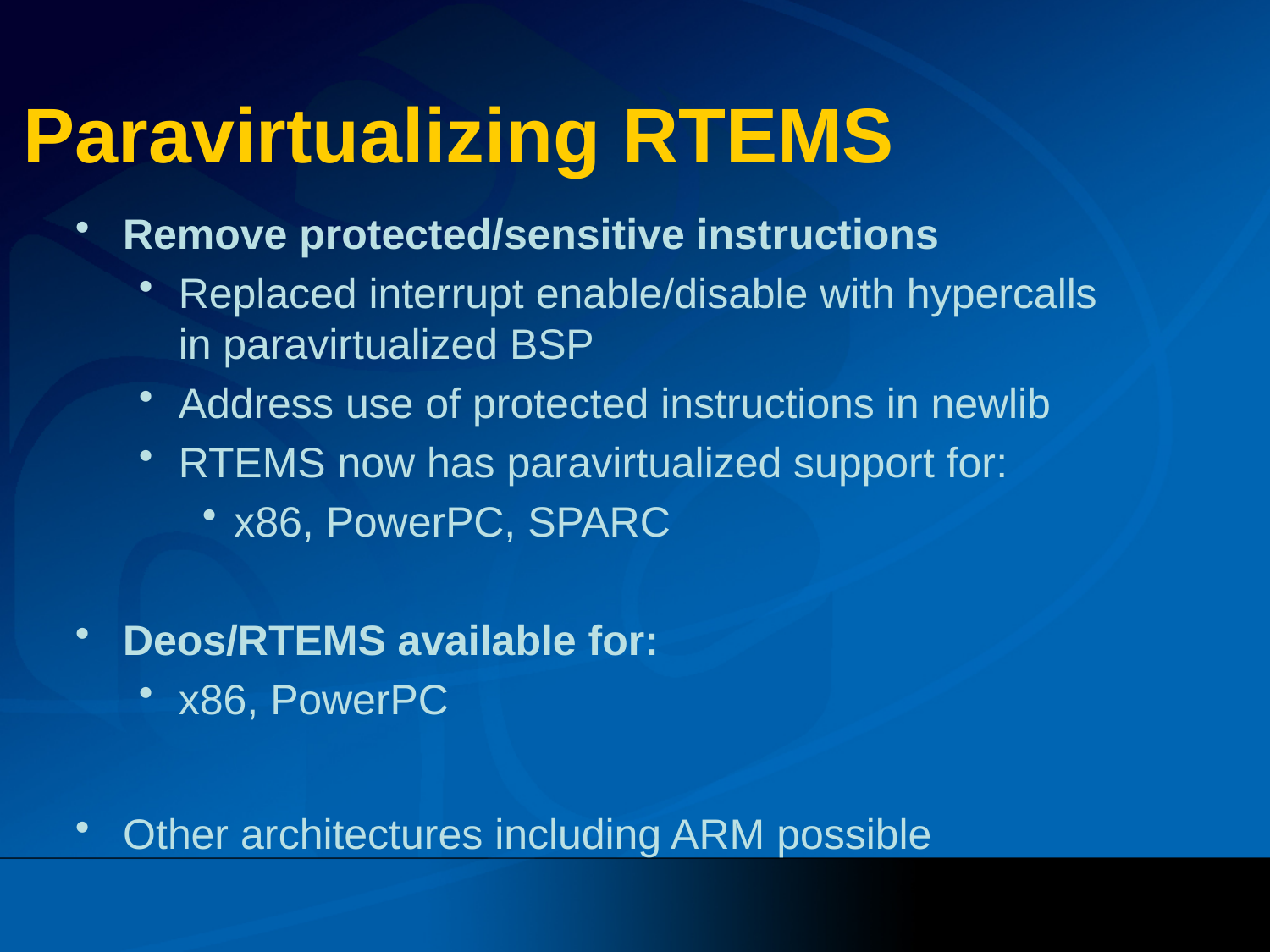

# Paravirtualizing RTEMS
Remove protected/sensitive instructions
Replaced interrupt enable/disable with hypercalls in paravirtualized BSP
Address use of protected instructions in newlib
RTEMS now has paravirtualized support for:
x86, PowerPC, SPARC

Deos/RTEMS available for:
x86, PowerPC

Other architectures including ARM possible